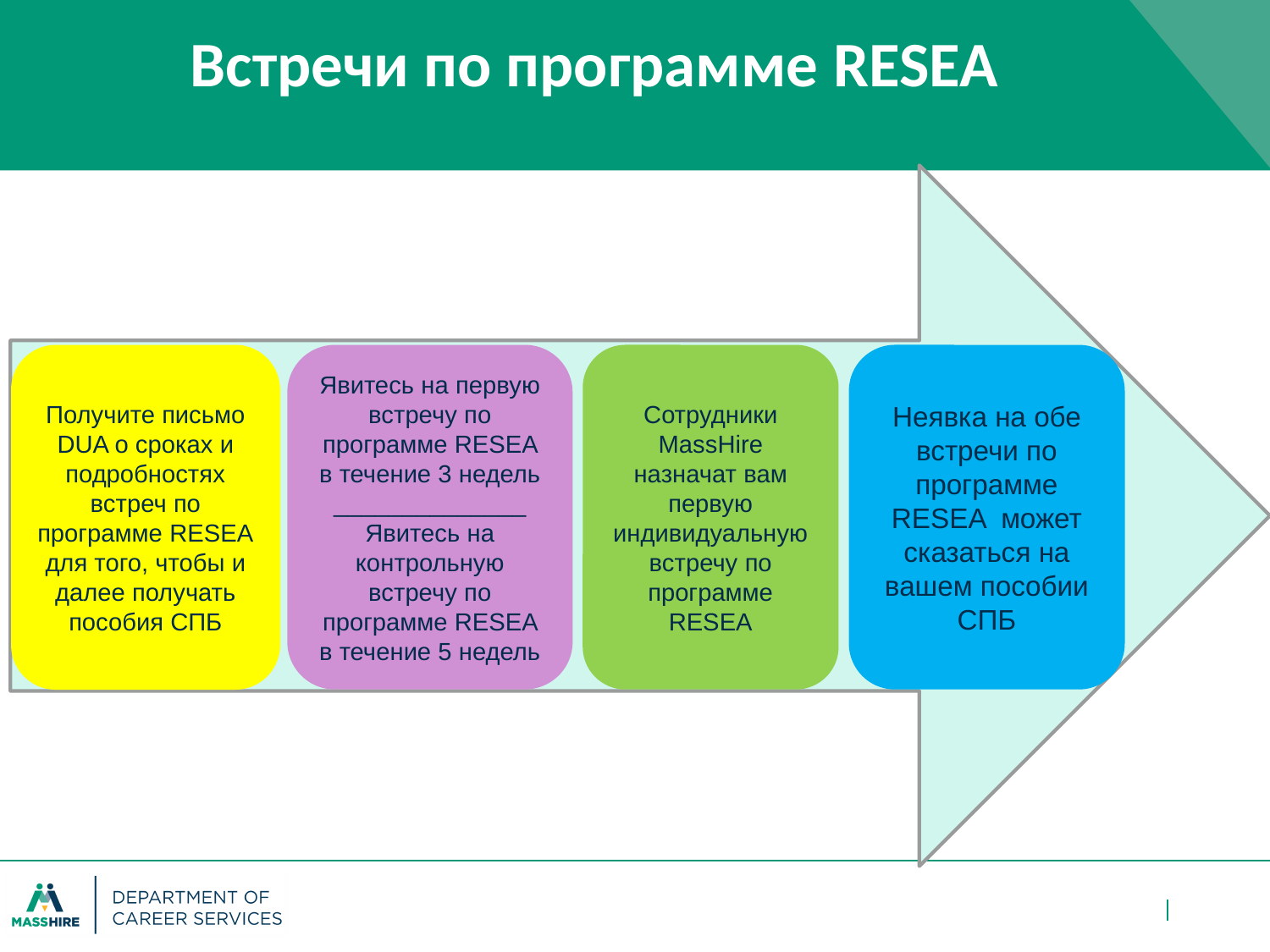

# Встречи по программе RESEA

Получите письмо DUA о сроках и подробностях встреч по программе RESEA для того, чтобы и далее получать пособия СПБ
Явитесь на первую встречу по программе RESEA в течение 3 недель
______________
Явитесь на контрольную встречу по программе RESEA в течение 5 недель
Сотрудники MassHire назначат вам первую индивидуальную встречу по программе RESEA
Неявка на обе встречи по программе RESEA  может сказаться на вашем пособии СПБ